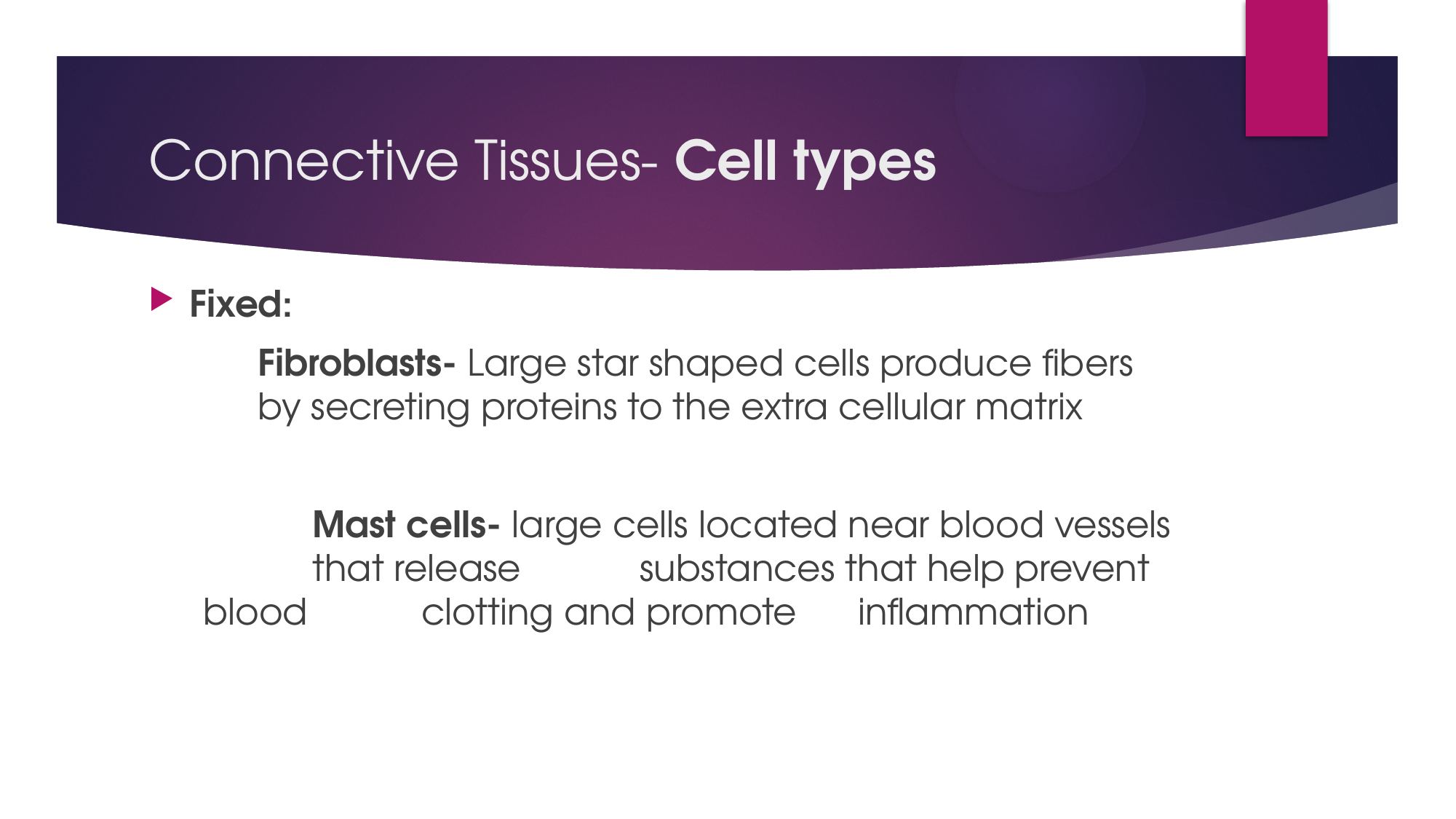

# Connective Tissues- Cell types
Fixed:
Fibroblasts- Large star shaped cells produce fibers by secreting proteins to the extra cellular matrix

	Mast cells- large cells located near blood vessels 	that release 	substances that help prevent blood 	clotting and promote 	inflammation